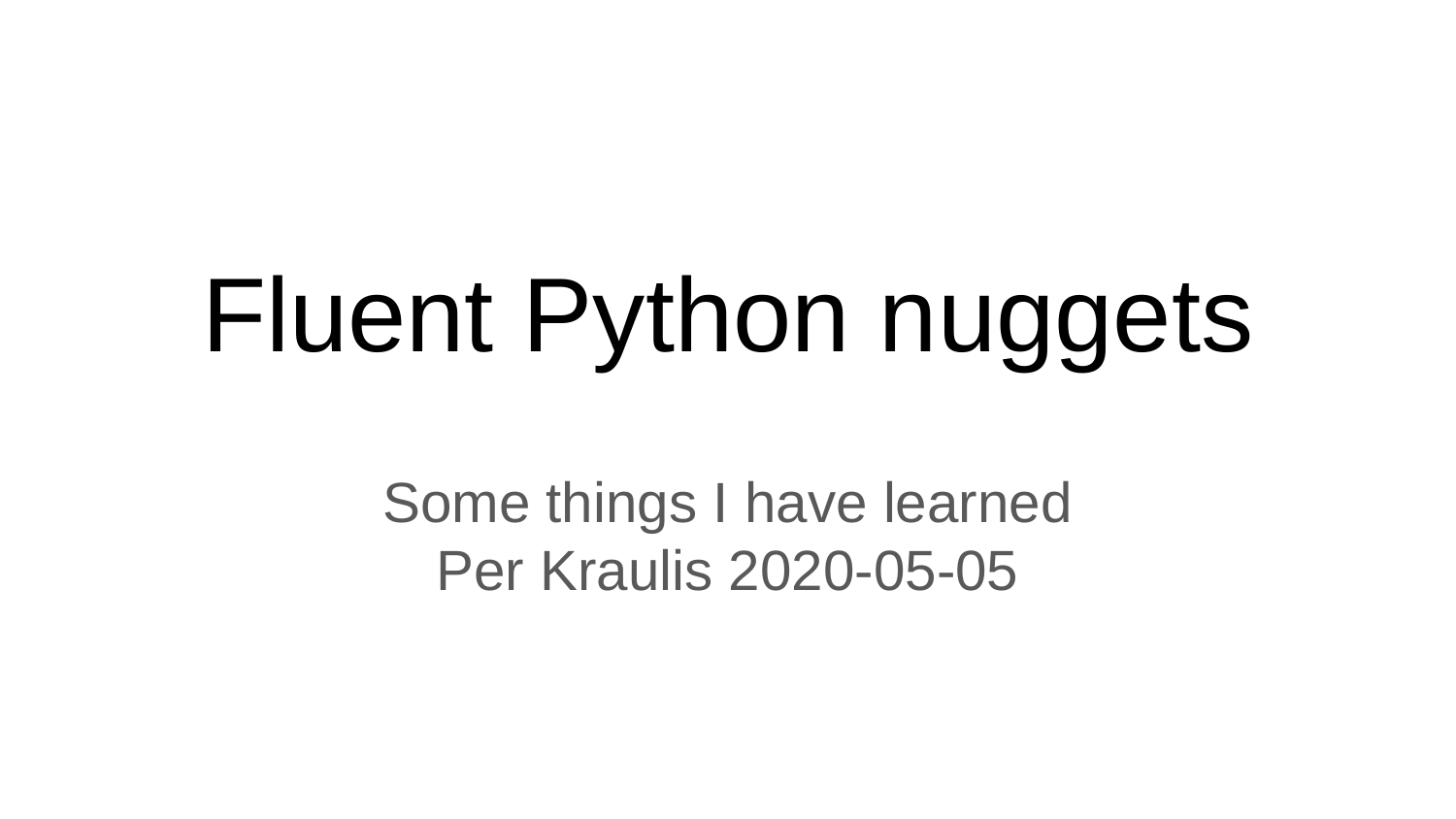

# Fluent Python nuggets
Some things I have learned
Per Kraulis 2020-05-05